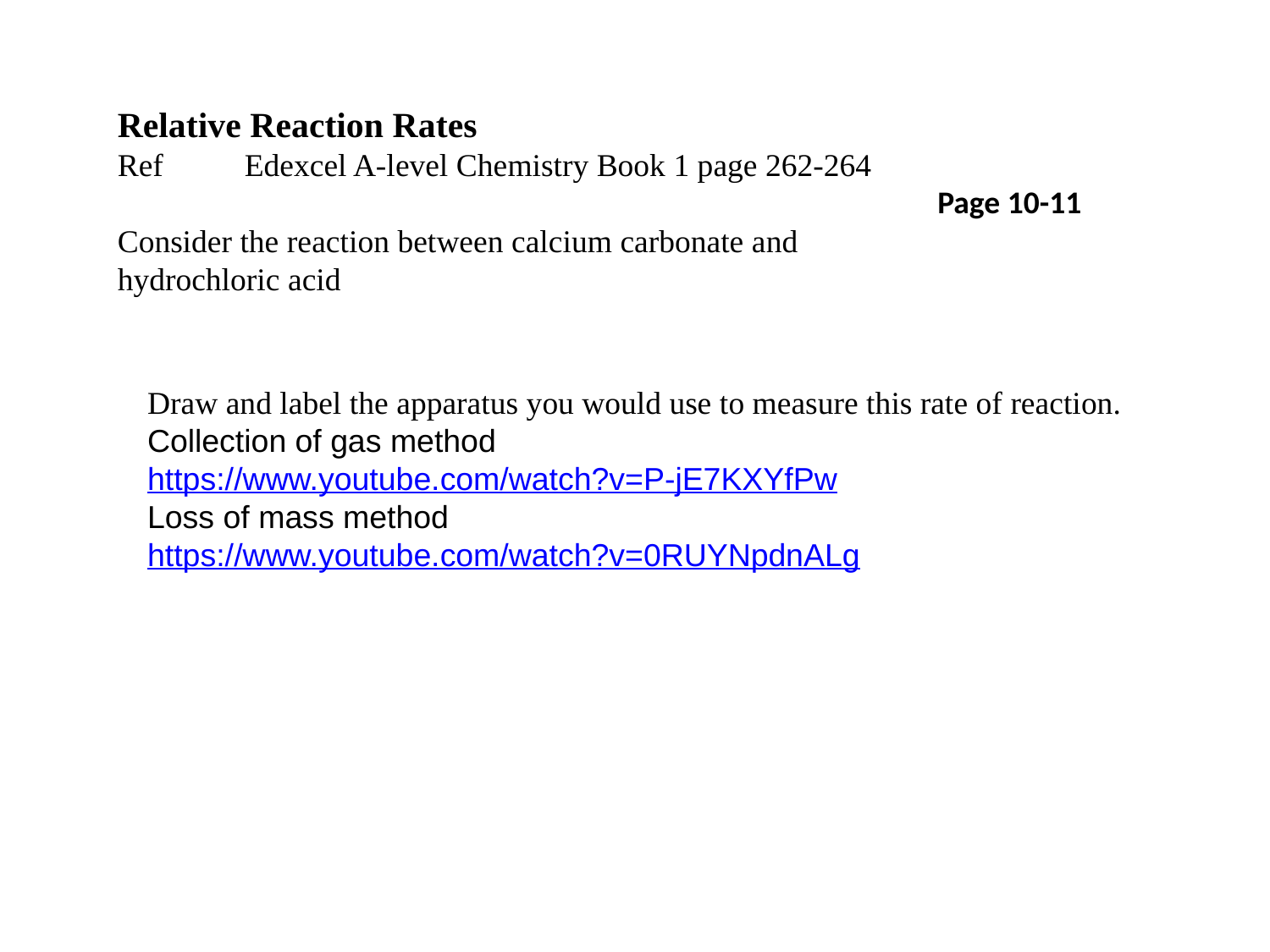

Relative Reaction Rates
Ref 	Edexcel A-level Chemistry Book 1 page 262-264

Consider the reaction between calcium carbonate and hydrochloric acid
Page 10-11
Draw and label the apparatus you would use to measure this rate of reaction.
Collection of gas method
https://www.youtube.com/watch?v=P-jE7KXYfPw
Loss of mass method
https://www.youtube.com/watch?v=0RUYNpdnALg